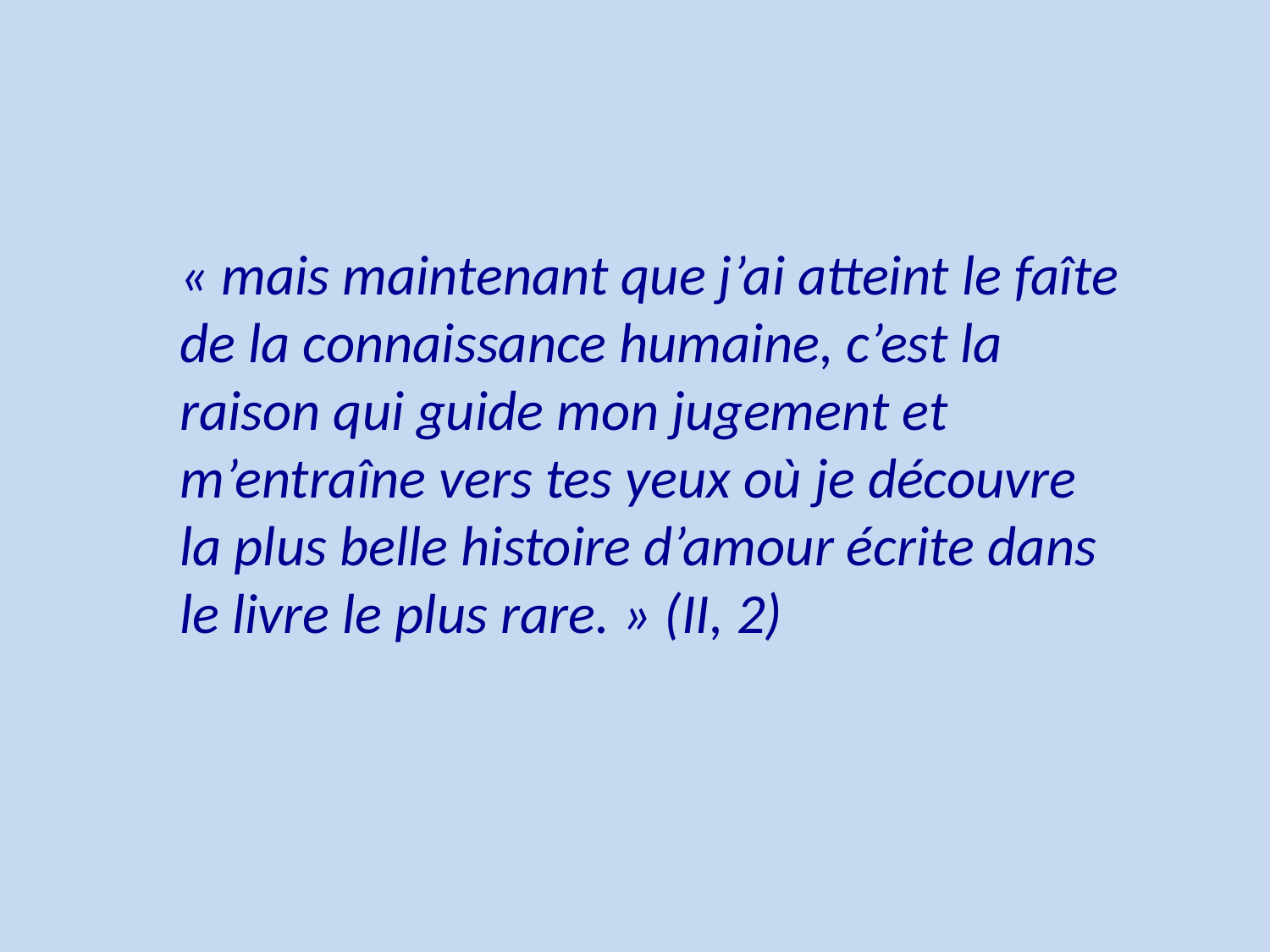

« mais maintenant que j’ai atteint le faîte de la connaissance humaine, c’est la raison qui guide mon jugement et m’entraîne vers tes yeux où je découvre la plus belle histoire d’amour écrite dans le livre le plus rare. » (II, 2)